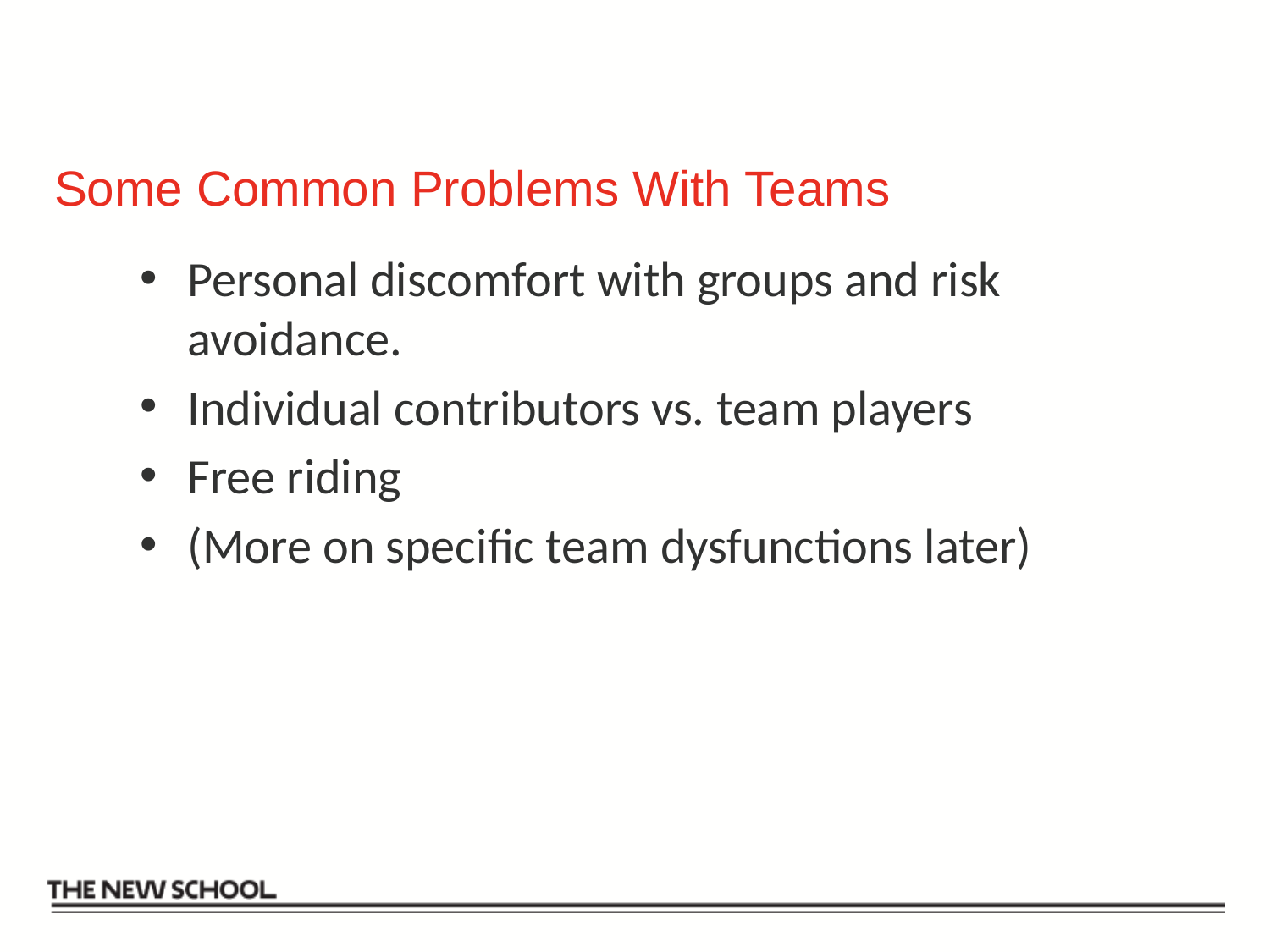

# Some Common Problems With Teams
Personal discomfort with groups and risk avoidance.
Individual contributors vs. team players
Free riding
(More on specific team dysfunctions later)